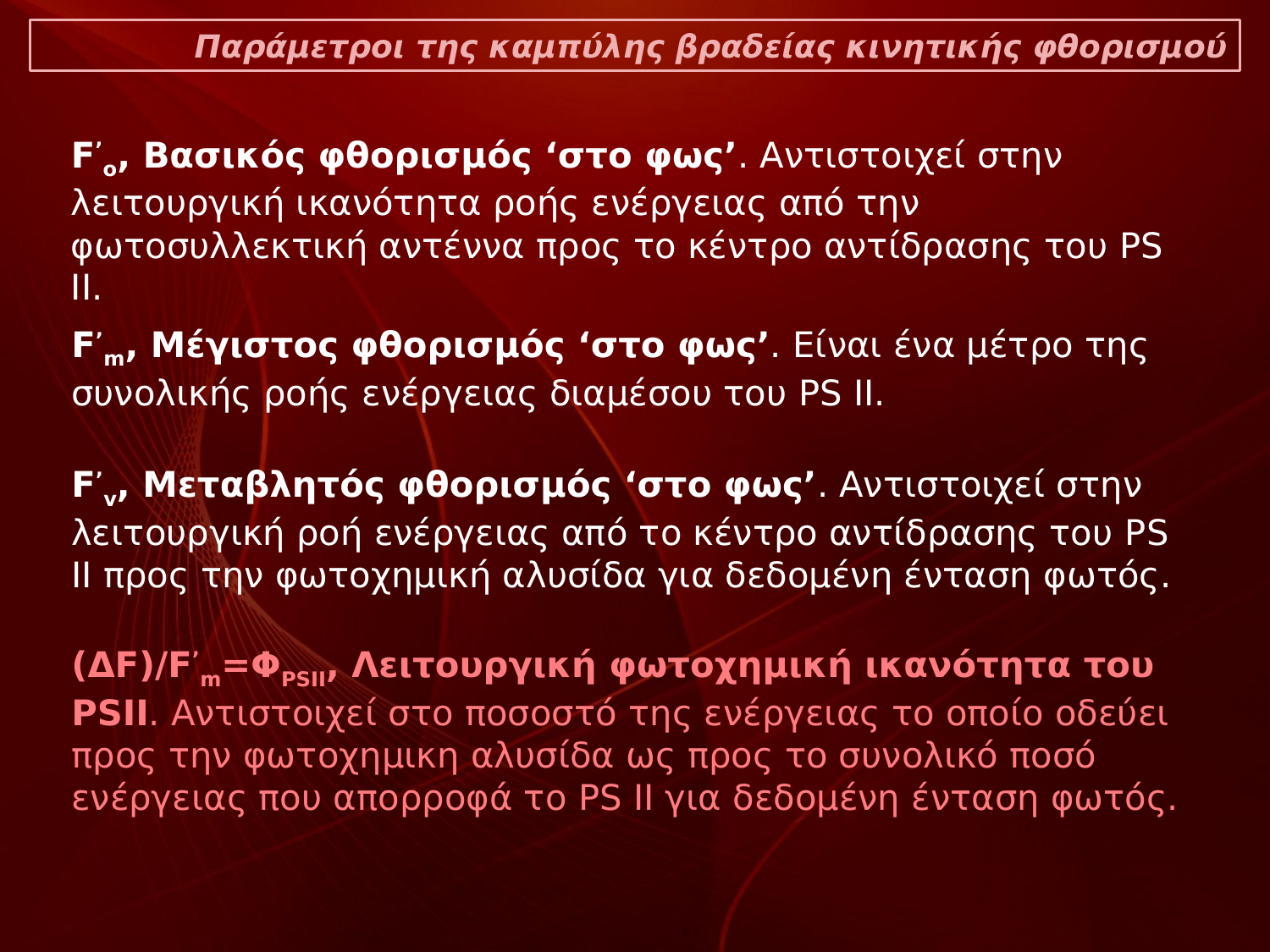

Παράμετροι της καμπύλης βραδείας κινητικής φθορισμού
F’o, Βασικός φθορισμός ‘στο φως’. Αντιστοιχεί στην λειτουργική ικανότητα ροής ενέργειας από την φωτοσυλλεκτική αντέννα προς το κέντρο αντίδρασης του PS II.
F’m, Μέγιστος φθορισμός ‘στο φως’. Είναι ένα μέτρο της συνολικής ροής ενέργειας διαμέσου του PS II.
F’v, Μεταβλητός φθορισμός ‘στο φως’. Αντιστοιχεί στην λειτουργική ροή ενέργειας από το κέντρο αντίδρασης του PS II προς την φωτοχημική αλυσίδα για δεδομένη ένταση φωτός.
(ΔF)/F’m=ΦPSII, Λειτουργική φωτοχημική ικανότητα του PSII. Αντιστοιχεί στο ποσοστό της ενέργειας το οποίο οδεύει προς την φωτοχημικη αλυσίδα ως προς το συνολικό ποσό ενέργειας που απορροφά το PS II για δεδομένη ένταση φωτός.